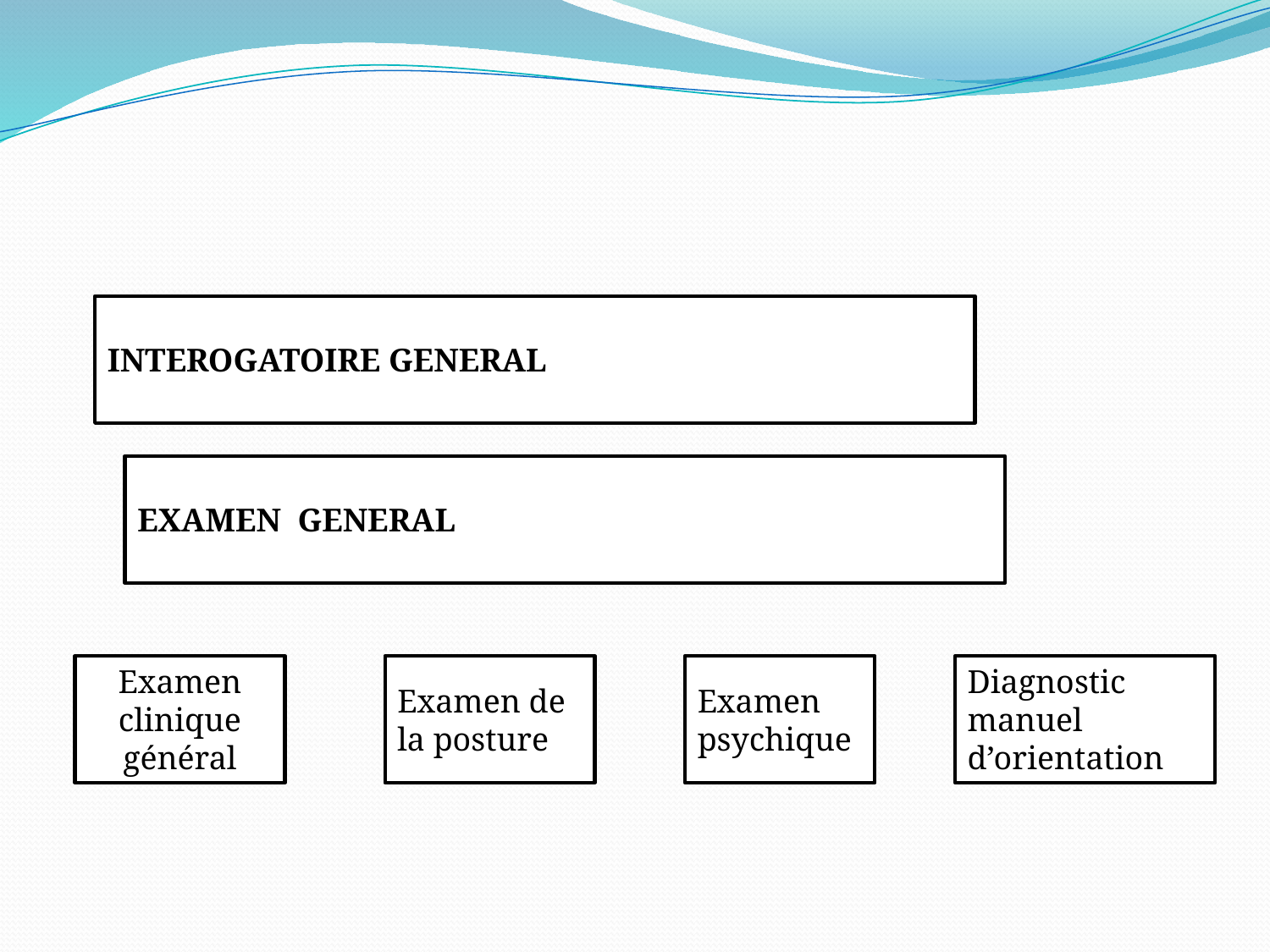

#

INTEROGATOIRE GENERAL
EXAMEN  GENERAL
Examen clinique général
Examen de la posture
Examen psychique
Diagnostic manuel d’orientation